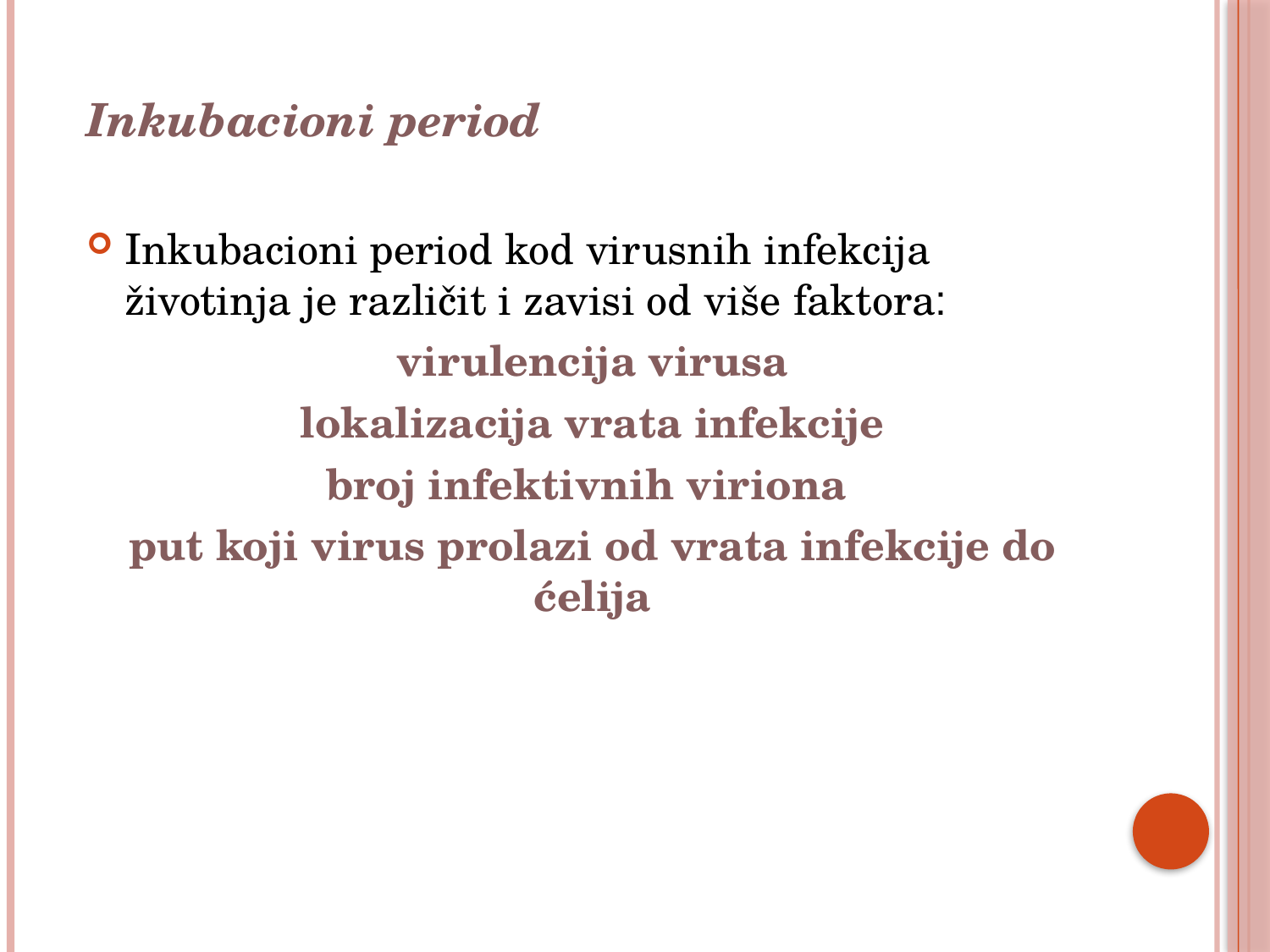

Inkubacioni period

Inkubacioni period kod virusnih infekcija životinja je različit i zavisi od više faktora:
virulencija virusa
lokalizacija vrata infekcije
broj infektivnih viriona
put koji virus prolazi od vrata infekcije do ćelija